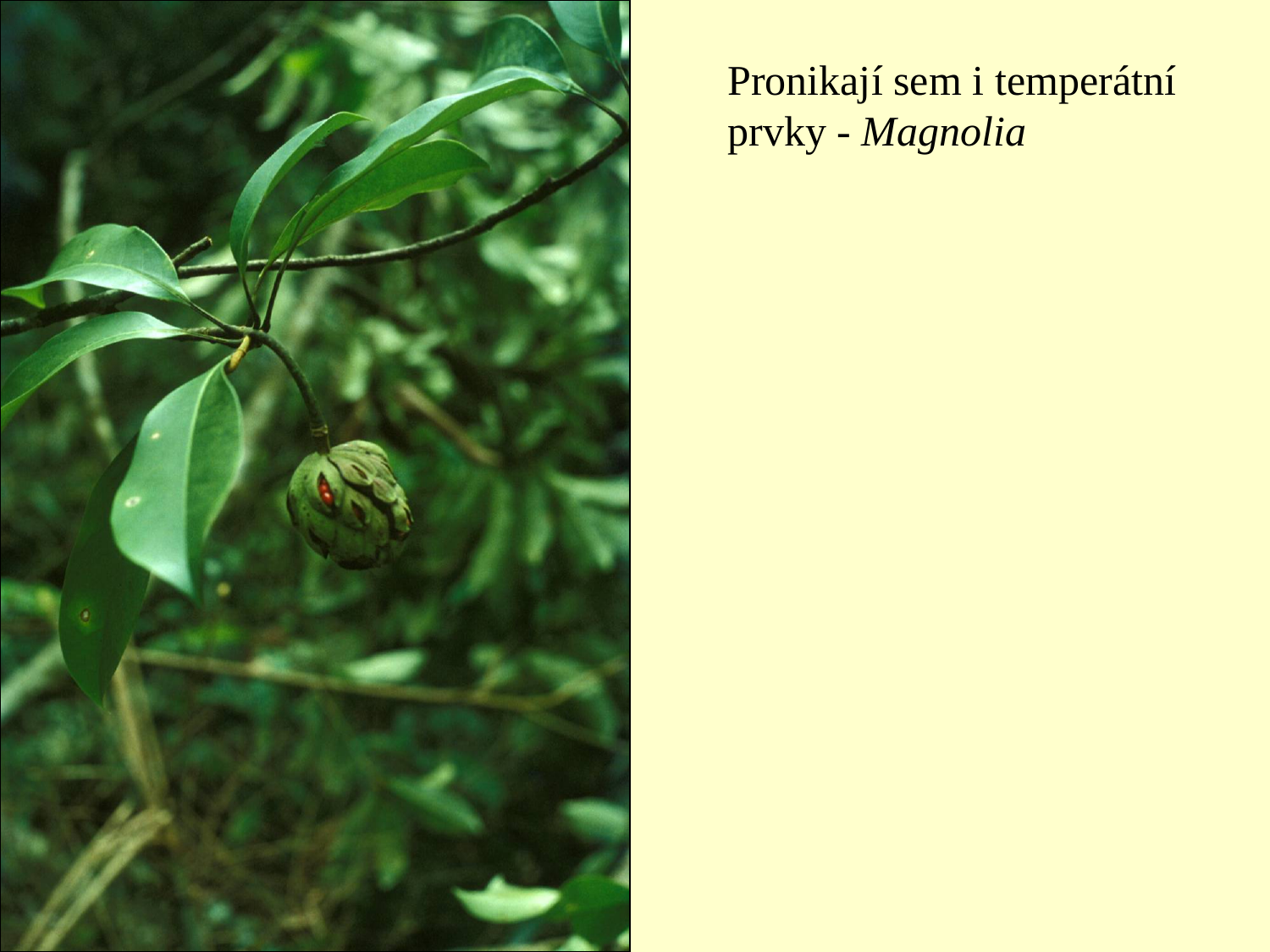

Pronikají sem i temperátní prvky - Magnolia
#